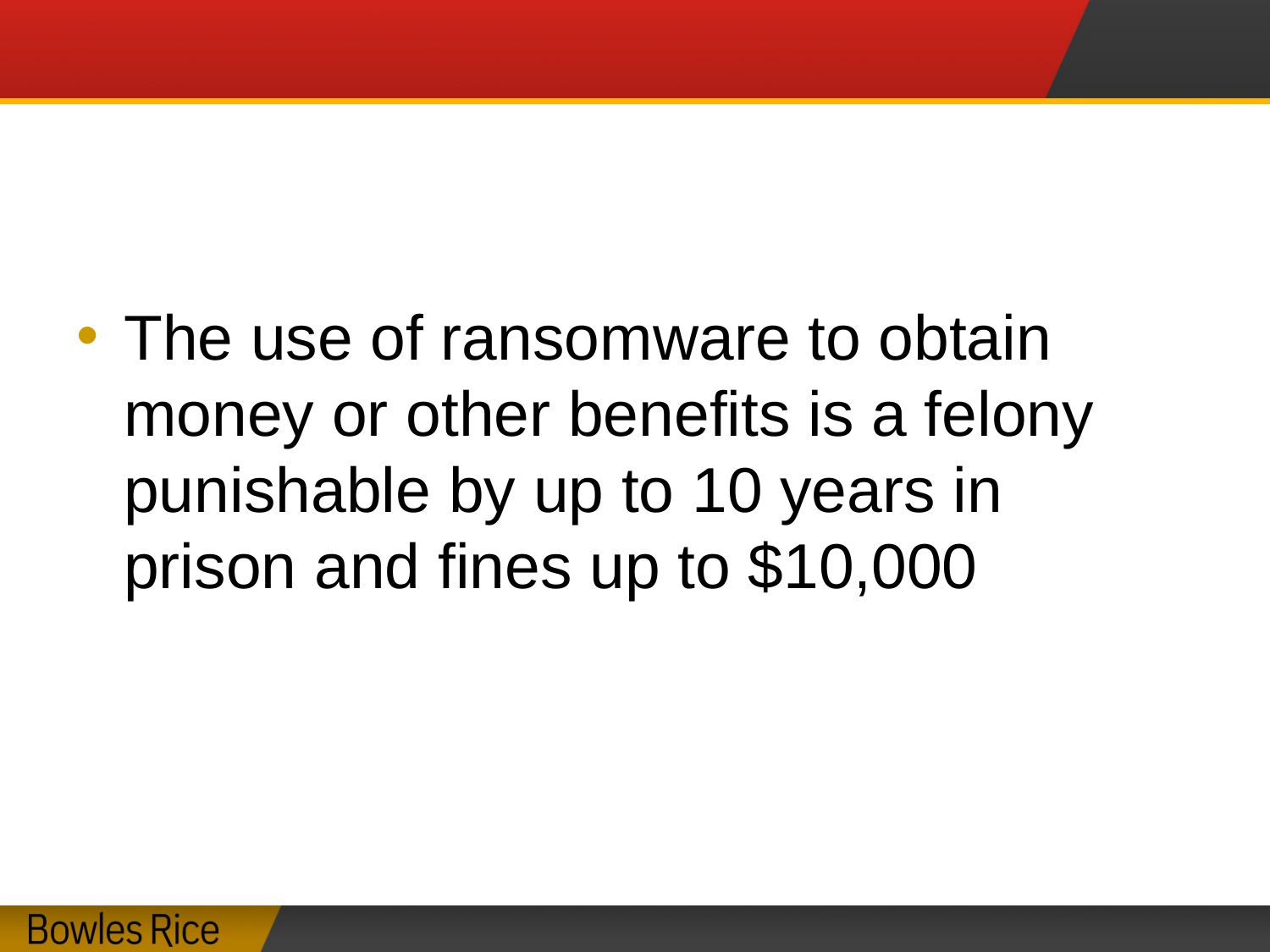

#
The use of ransomware to obtain money or other benefits is a felony punishable by up to 10 years in prison and fines up to $10,000